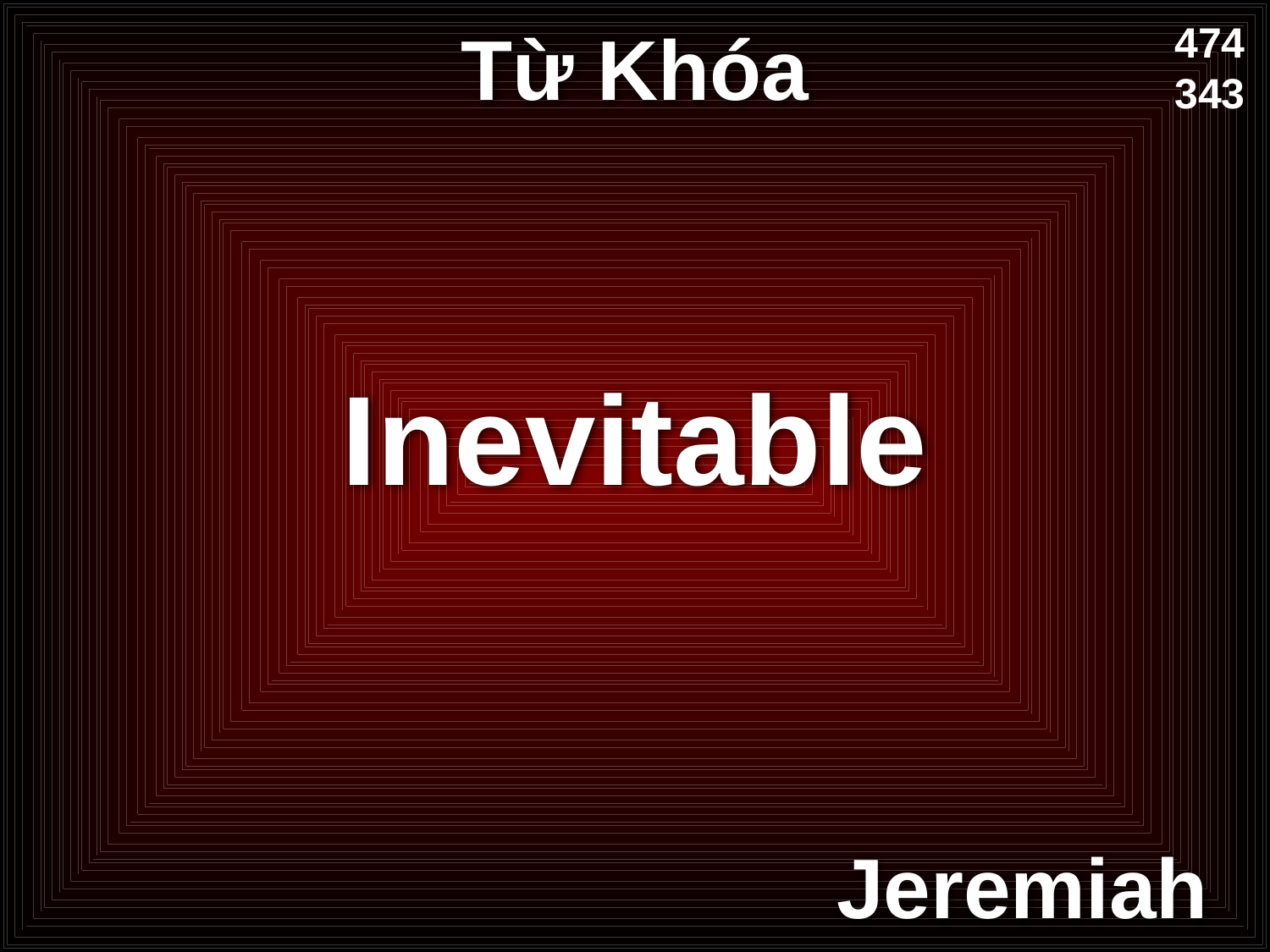

# Từ Khóa
474
343

Inevitable
Jeremiah